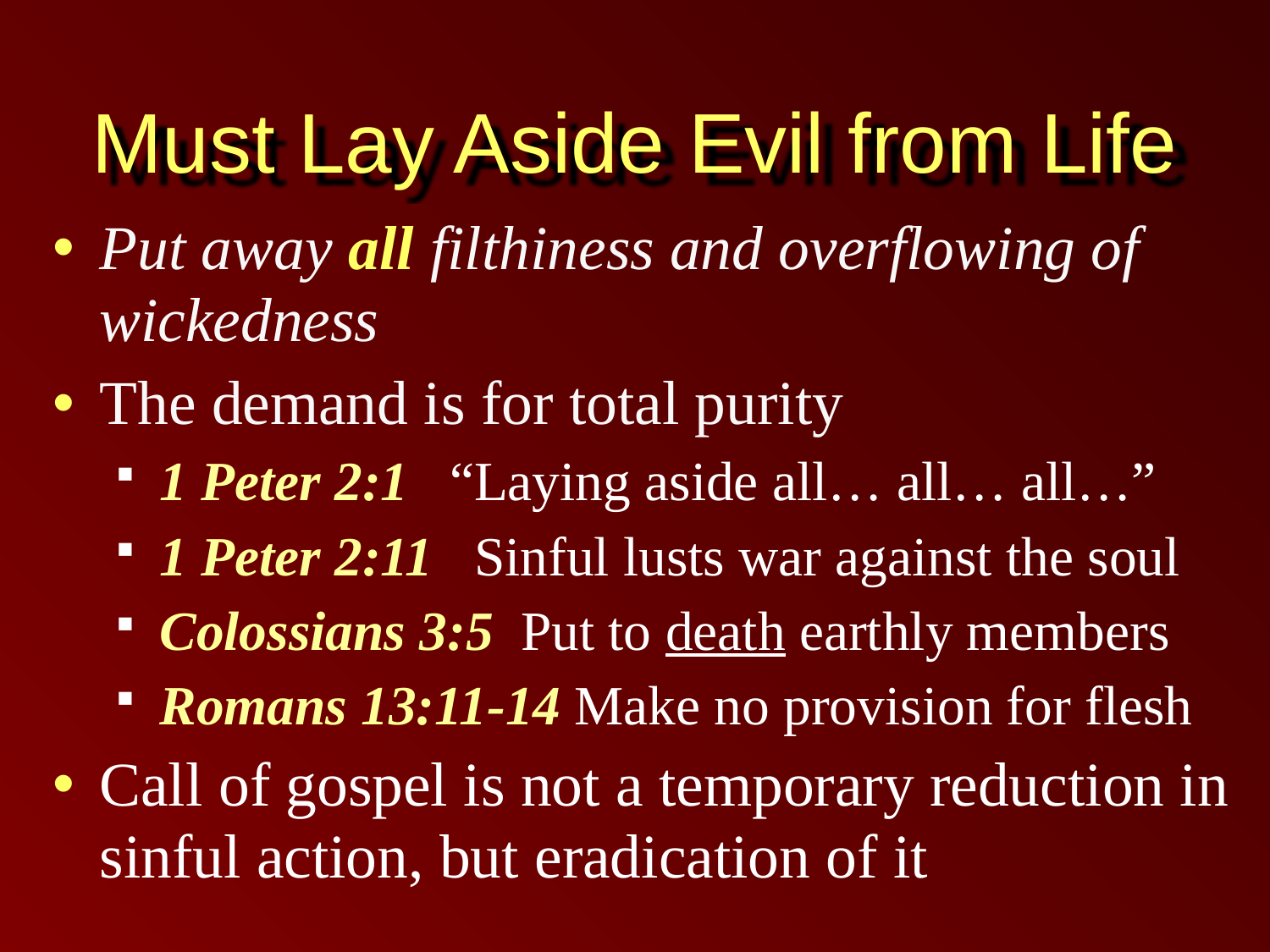

# Must Lay Aside Evil from Life
Put away all filthiness and overflowing of wickedness
The demand is for total purity
1 Peter 2:1	   “Laying aside all… all… all…”
1 Peter 2:11   Sinful lusts war against the soul
Colossians 3:5  Put to death earthly members
Romans 13:11-14 Make no provision for flesh
Call of gospel is not a temporary reduction in sinful action, but eradication of it